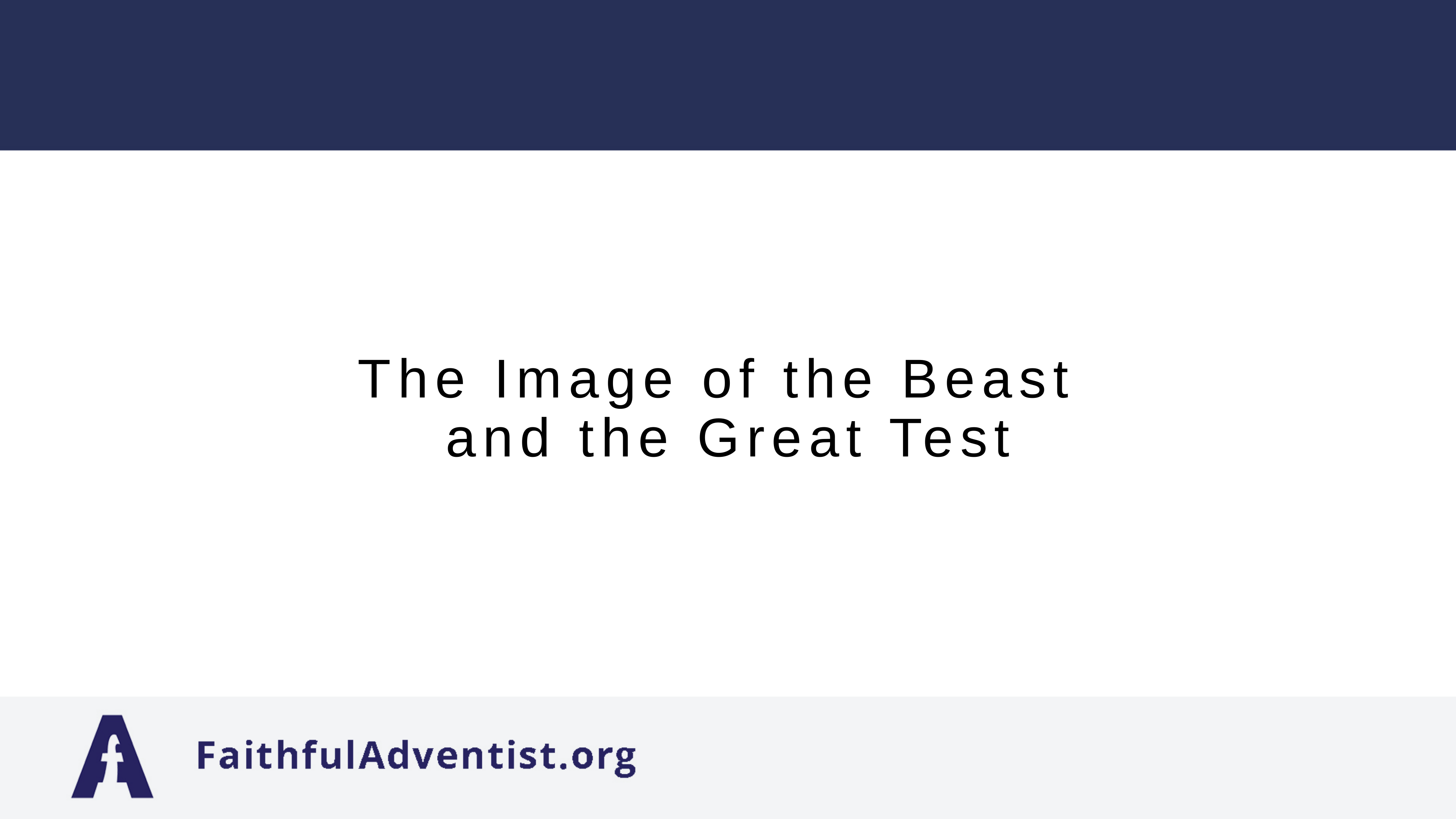

# The Image of the Beast and the Great Test